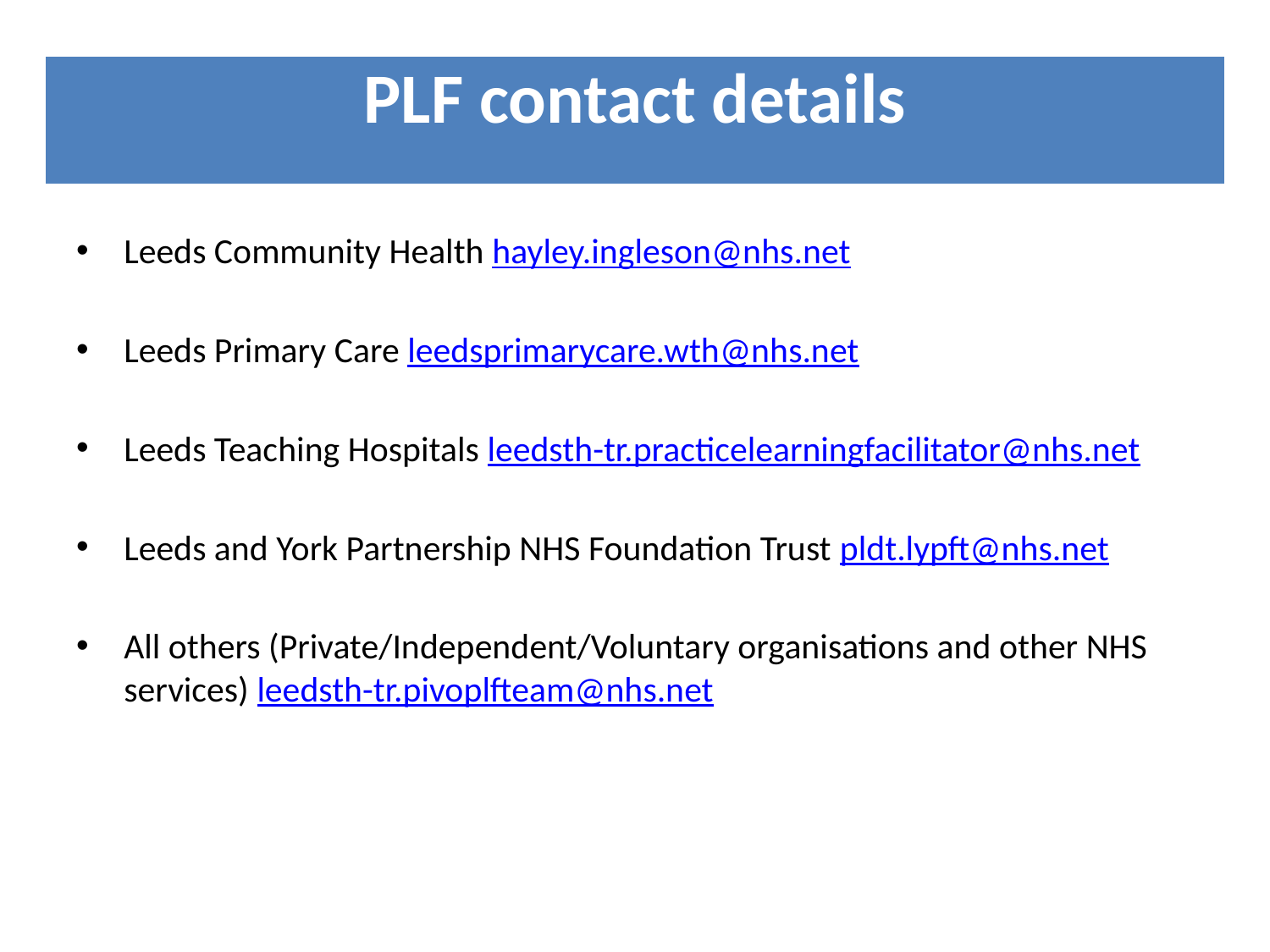

#
| PLF contact details |
| --- |
Leeds Community Health hayley.ingleson@nhs.net

Leeds Primary Care leedsprimarycare.wth@nhs.net

Leeds Teaching Hospitals leedsth-tr.practicelearningfacilitator@nhs.net

Leeds and York Partnership NHS Foundation Trust pldt.lypft@nhs.net

All others (Private/Independent/Voluntary organisations and other NHS services) leedsth-tr.pivoplfteam@nhs.net